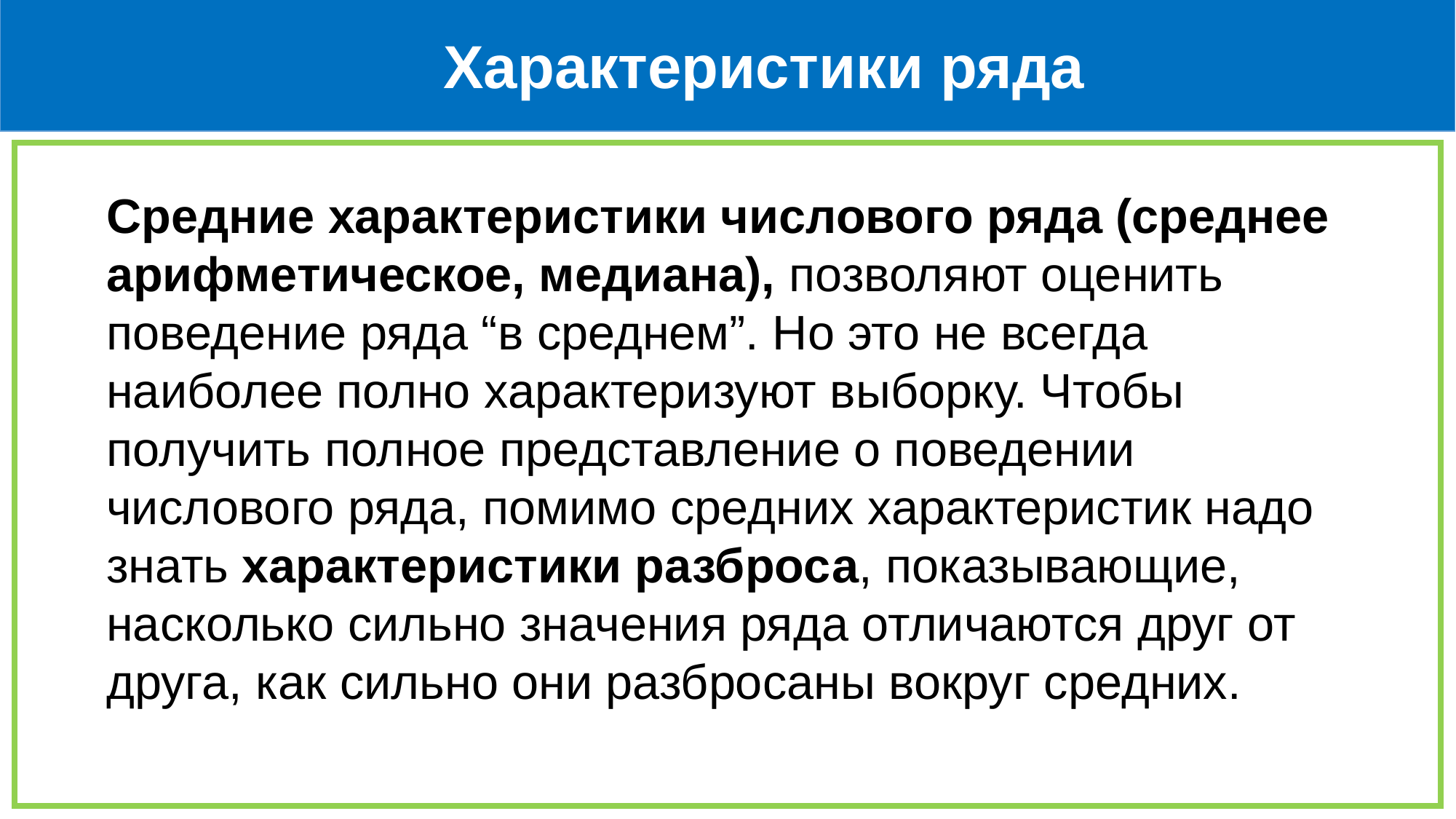

Характеристики ряда

Средние характеристики числового ряда (среднее арифметическое, медиана), позволяют оценить поведение ряда “в среднем”. Но это не всегда наиболее полно характеризуют выборку. Чтобы получить полное представление о поведении числового ряда, помимо средних характеристик надо знать характеристики разброса, показывающие, насколько сильно значения ряда отличаются друг от друга, как сильно они разбросаны вокруг средних.